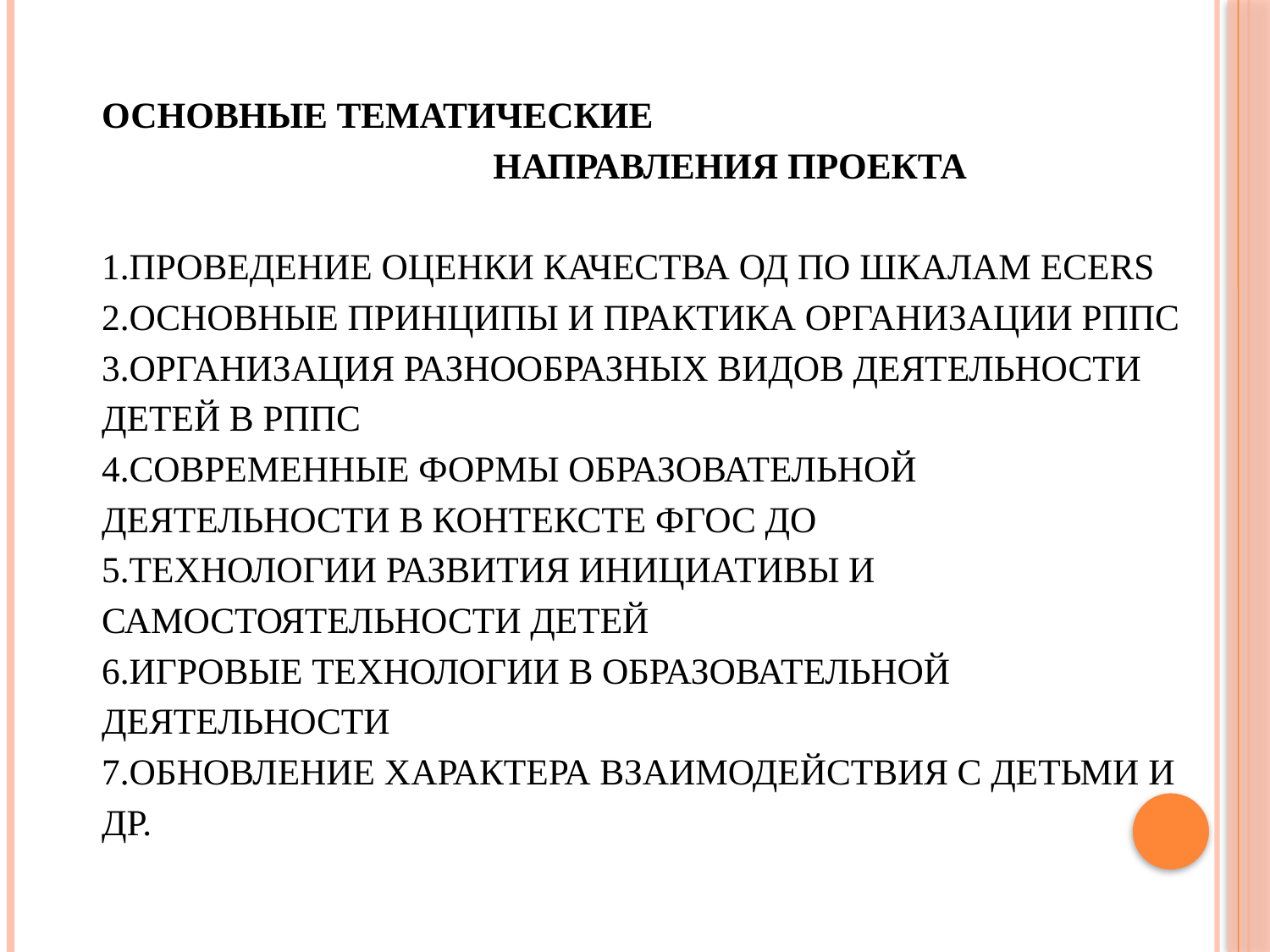

# ОСНОВНЫЕ ТЕМАТИЧЕСКИЕ НАПРАВЛЕНИЯ ПРОЕКТА 1.Проведение оценки качества ОД по шкалам ECERS 2.Основные принципы и практика организации РППС 3.Организация разнообразных видов деятельности детей в РППС 4.Современные формы образовательной деятельности в контексте ФГОС ДО 5.Технологии развития инициативы и самостоятельности детей 6.Игровые технологии в образовательной деятельности 7.Обновление характера взаимодействия с детьми и др.